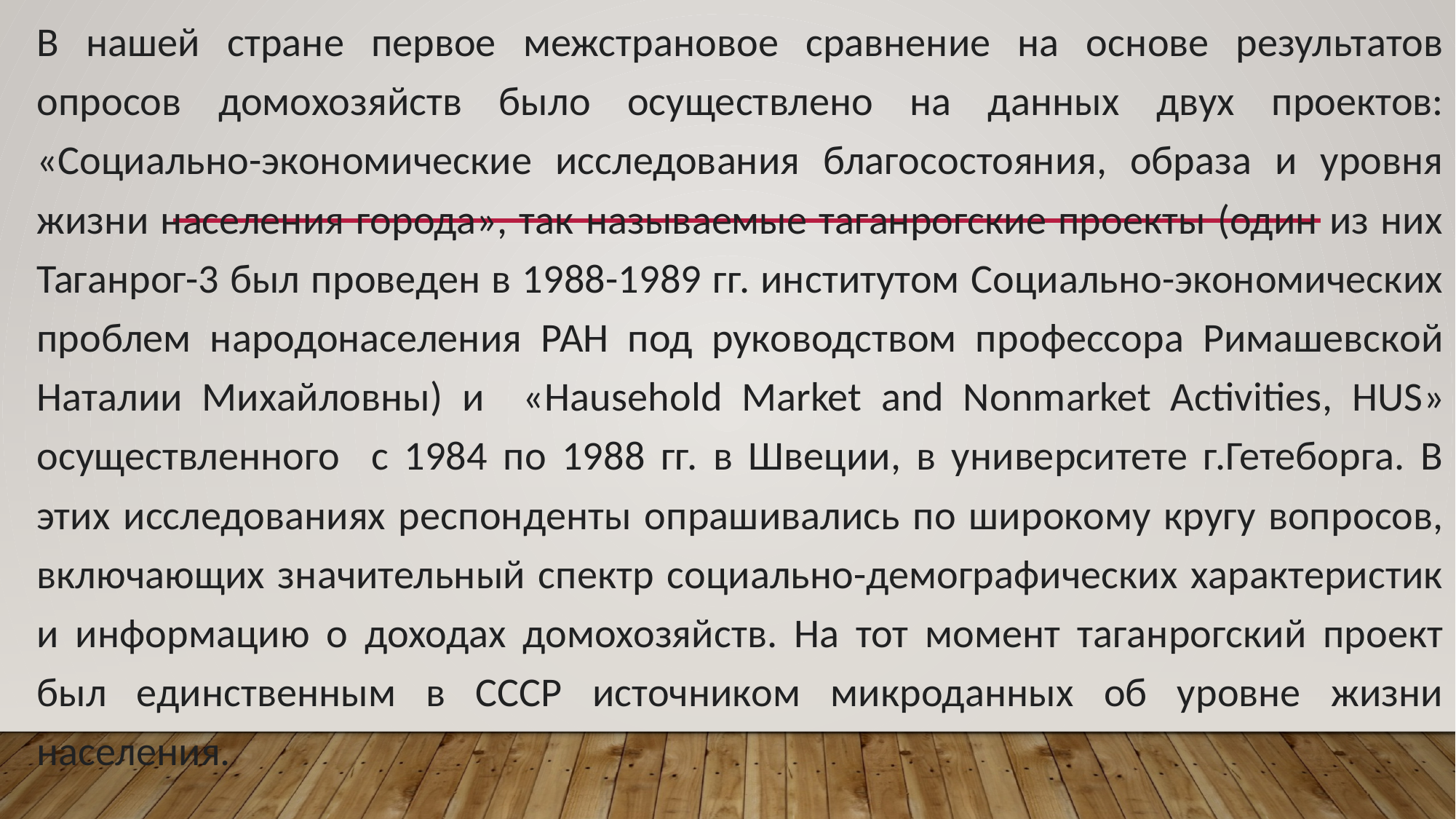

В нашей стране первое межстрановое сравнение на основе результатов опросов домохозяйств было осуществлено на данных двух проектов: «Социально-экономические исследования благосостояния, образа и уровня жизни населения города», так называемые таганрогские проекты (один из них Таганрог-3 был проведен в 1988-1989 гг. институтом Социально-экономических проблем народонаселения РАН под руководством профессора Римашевской Наталии Михайловны) и  «Hausehold Market and Nonmarket Activities, HUS» осуществленного  с 1984 по 1988 гг. в Швеции, в университете г.Гетеборга. В этих исследованиях респонденты опрашивались по широкому кругу вопросов, включающих значительный спектр социально-демографических характеристик и информацию о доходах домохозяйств. На тот момент таганрогский проект был единственным в СССР источником микроданных об уровне жизни населения.